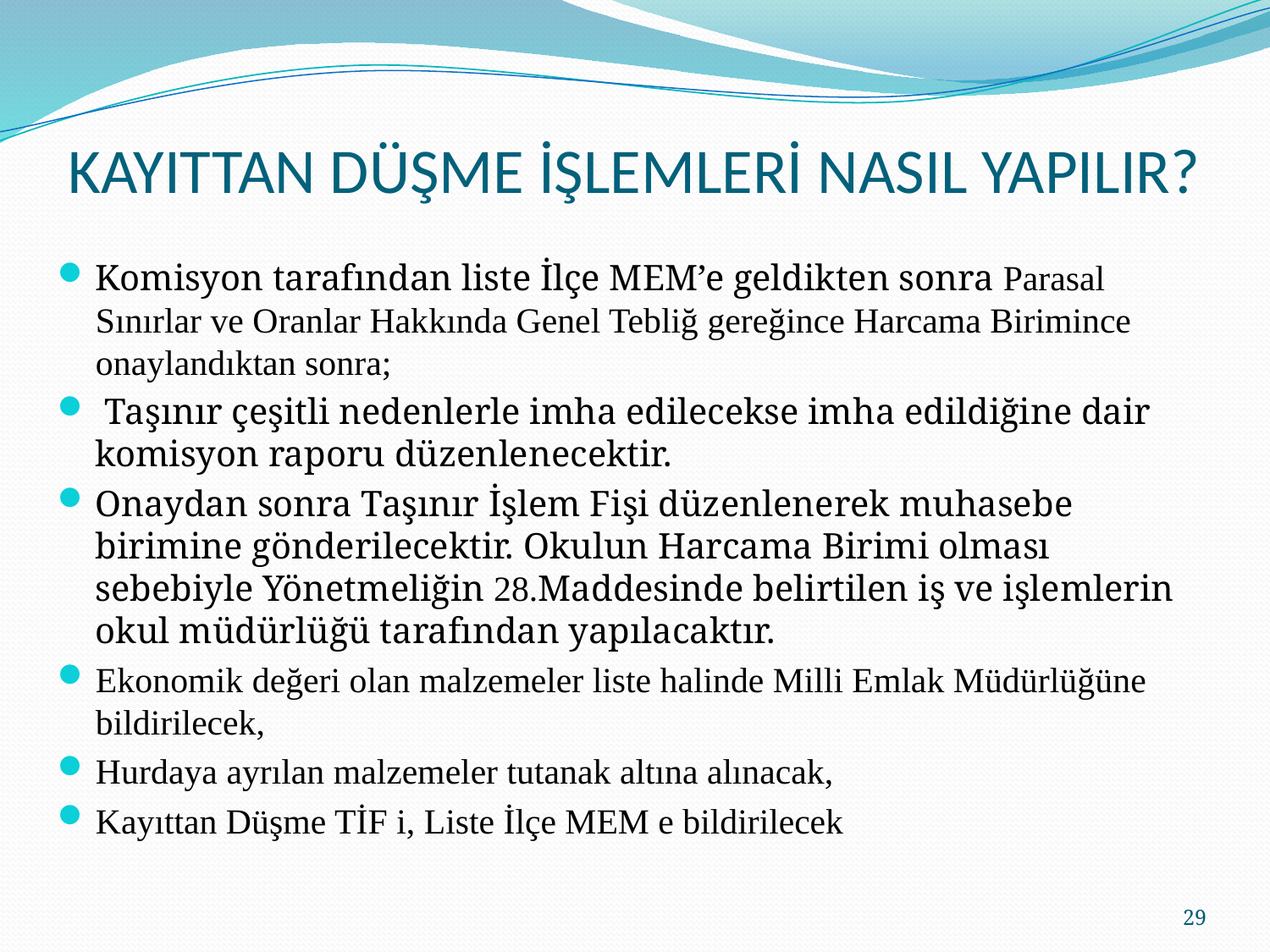

# KAYITTAN DÜŞME İŞLEMLERİ NASIL YAPILIR?
Komisyon tarafından liste İlçe MEM’e geldikten sonra Parasal Sınırlar ve Oranlar Hakkında Genel Tebliğ gereğince Harcama Birimince onaylandıktan sonra;
 Taşınır çeşitli nedenlerle imha edilecekse imha edildiğine dair komisyon raporu düzenlenecektir.
Onaydan sonra Taşınır İşlem Fişi düzenlenerek muhasebe birimine gönderilecektir. Okulun Harcama Birimi olması sebebiyle Yönetmeliğin 28.Maddesinde belirtilen iş ve işlemlerin okul müdürlüğü tarafından yapılacaktır.
Ekonomik değeri olan malzemeler liste halinde Milli Emlak Müdürlüğüne bildirilecek,
Hurdaya ayrılan malzemeler tutanak altına alınacak,
Kayıttan Düşme TİF i, Liste İlçe MEM e bildirilecek
29